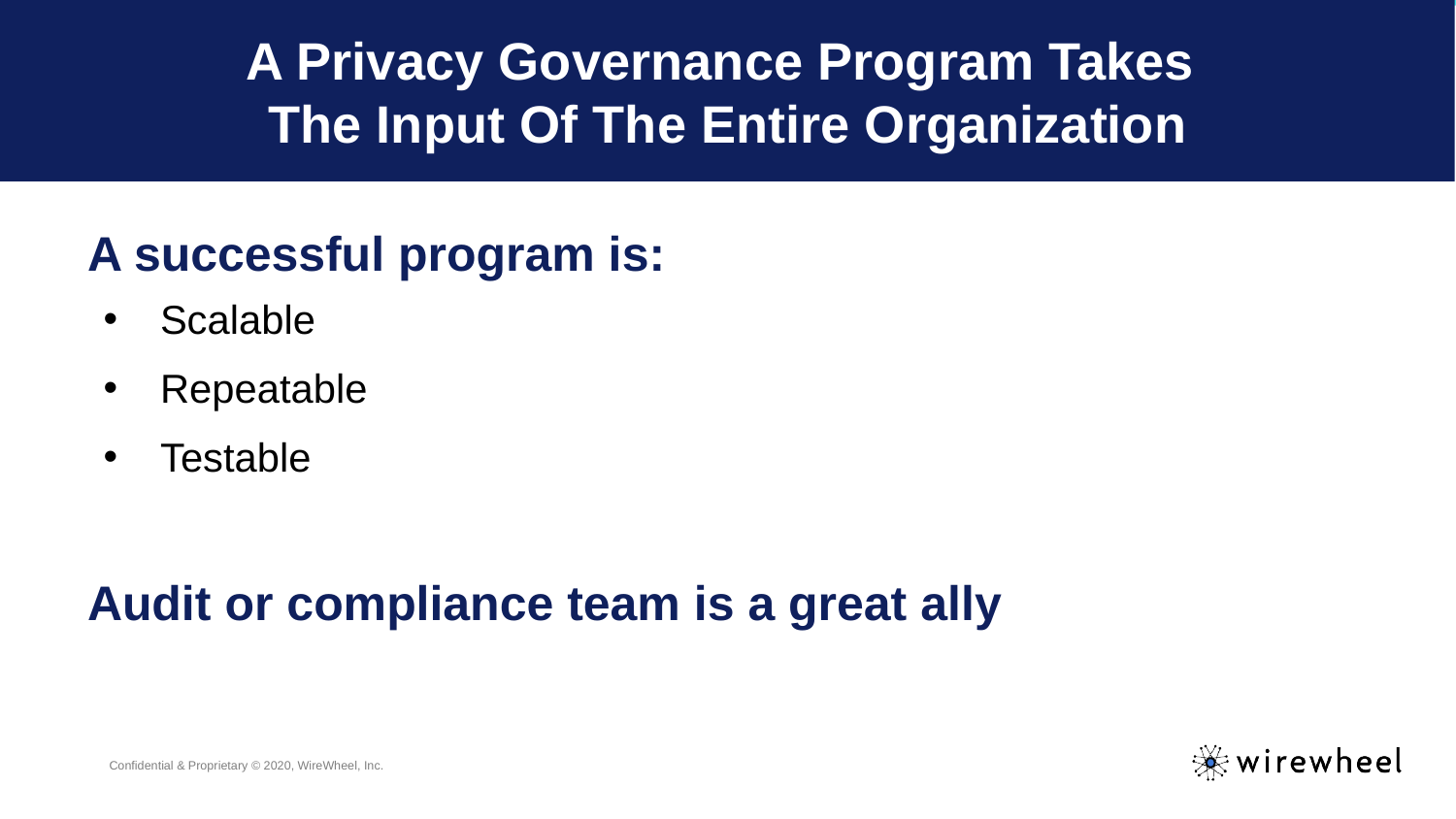

# A Privacy Governance Program Takes
The Input Of The Entire Organization
A successful program is:
Scalable
Repeatable
Testable

Audit or compliance team is a great ally